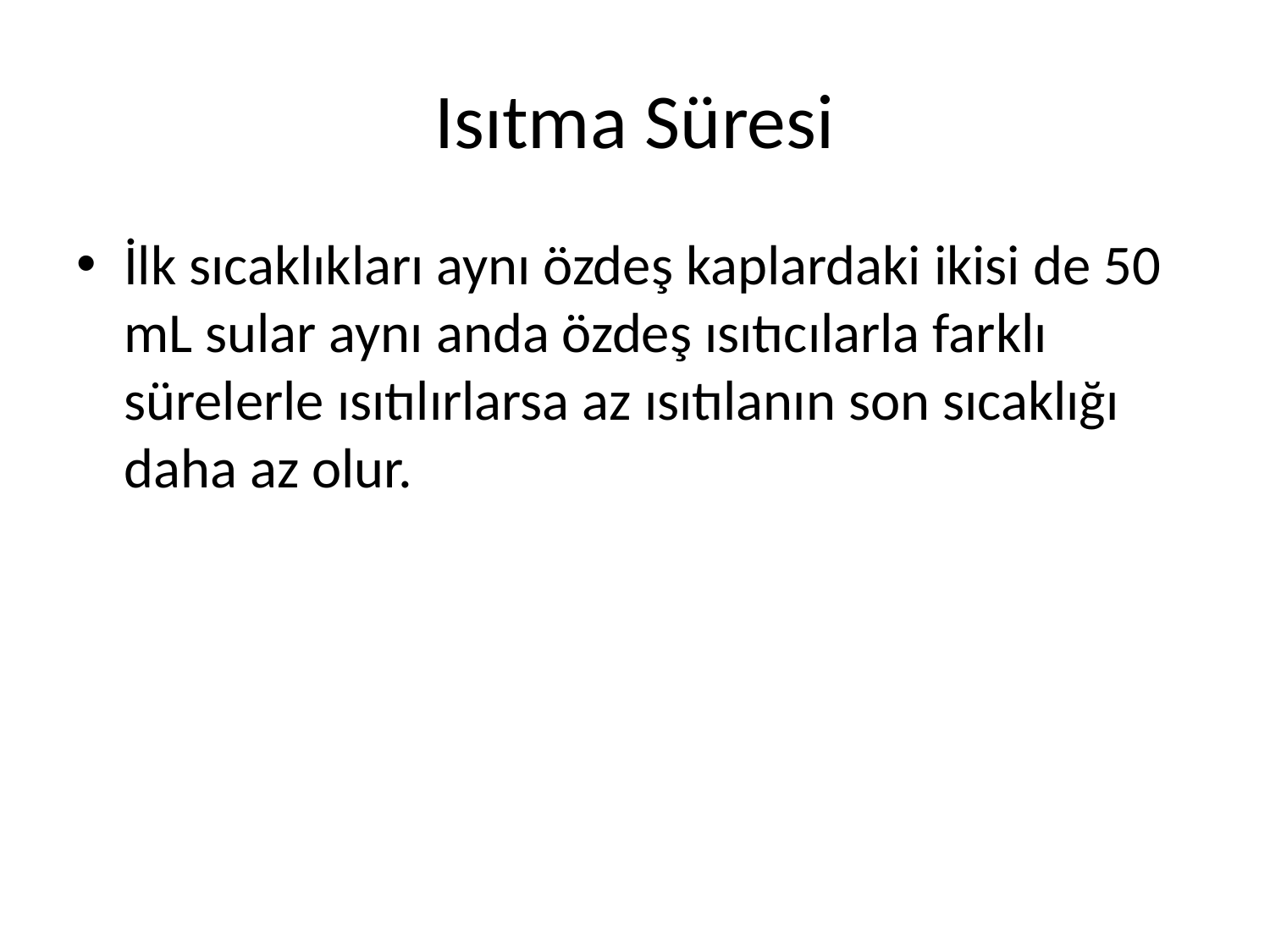

# Isıtma Süresi
İlk sıcaklıkları aynı özdeş kaplardaki ikisi de 50 mL sular aynı anda özdeş ısıtıcılarla farklı sürelerle ısıtılırlarsa az ısıtılanın son sıcaklığı daha az olur.